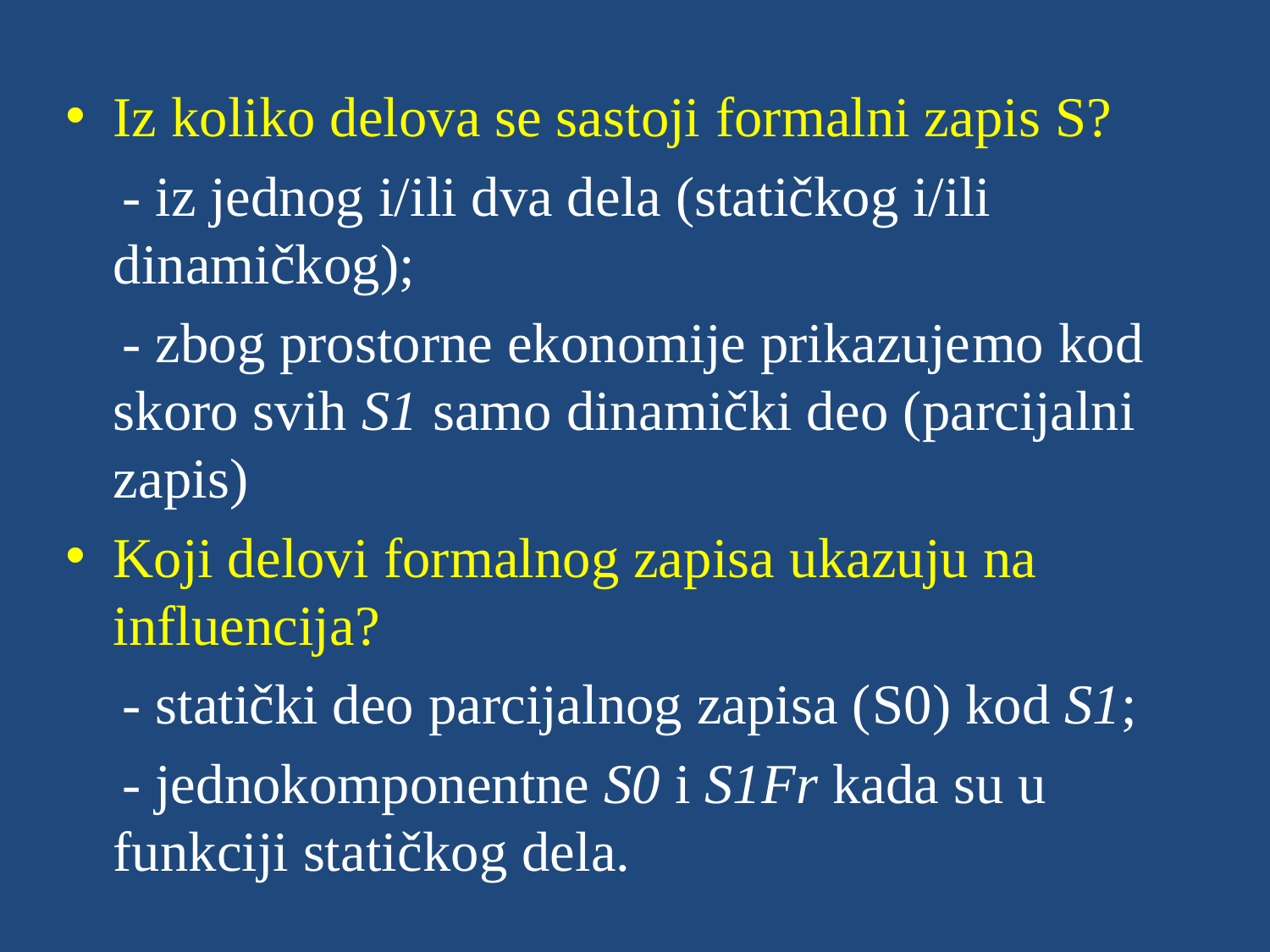

Iz koliko delova se sastoji formalni zapis S?
    - iz jednog i/ili dva dela (statičkog i/ili dinamičkog);
    - zbog prostorne ekonomije prikazujemo kod skoro svih S1 samo dinamički deo (parcijalni zapis)
Koji delovi formalnog zapisa ukazuju na influencija?
    - statički deo parcijalnog zapisa (S0) kod S1;
    - jednokomponentne S0 i S1Fr kada su u funkciji statičkog dela.